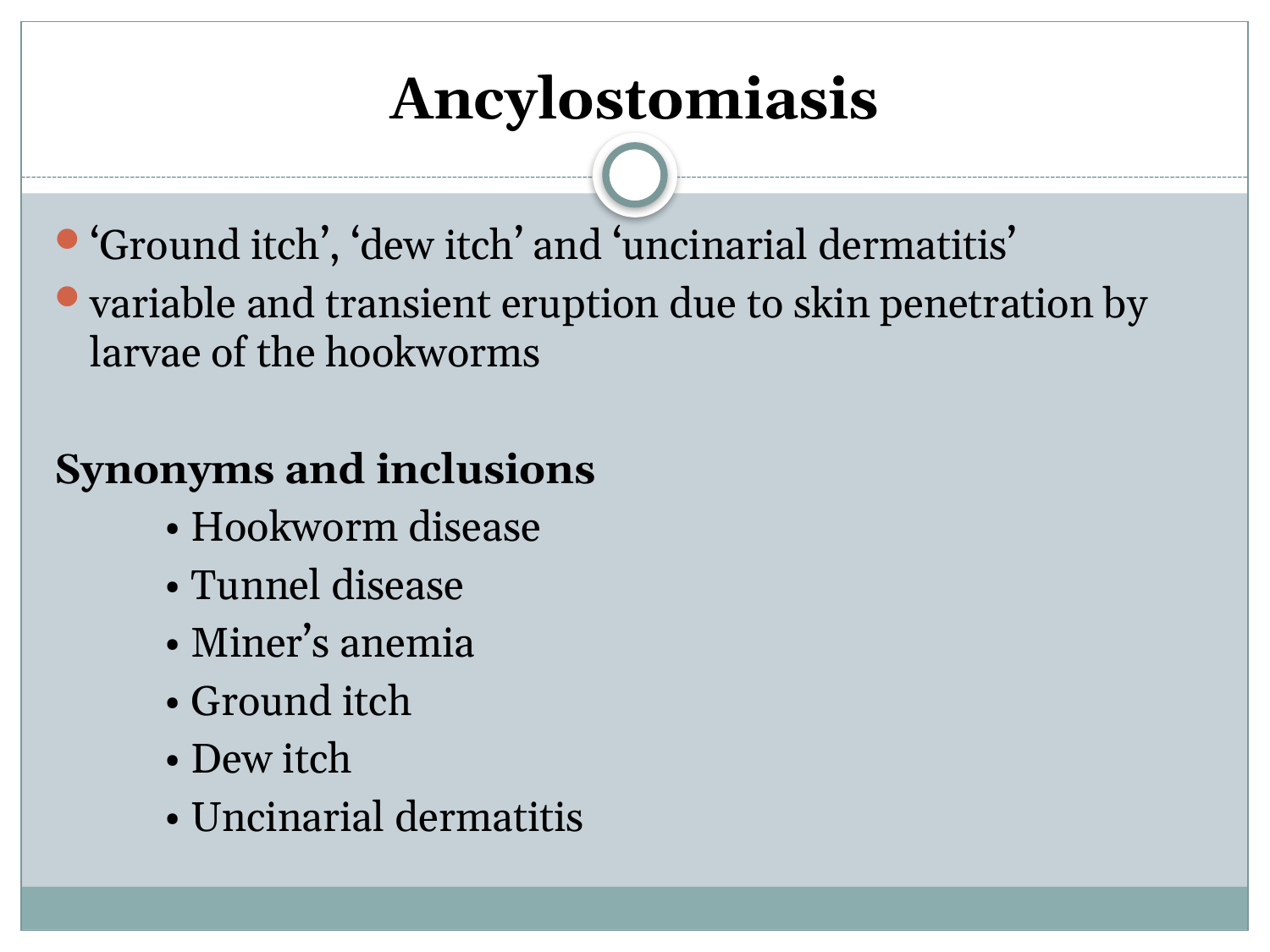

# Ancylostomiasis
‘Ground itch’, ‘dew itch’ and ‘uncinarial dermatitis’
variable and transient eruption due to skin penetration by larvae of the hookworms

Synonyms and inclusions
	• Hookworm disease
	• Tunnel disease
	• Miner’s anemia
	• Ground itch
	• Dew itch
	• Uncinarial dermatitis